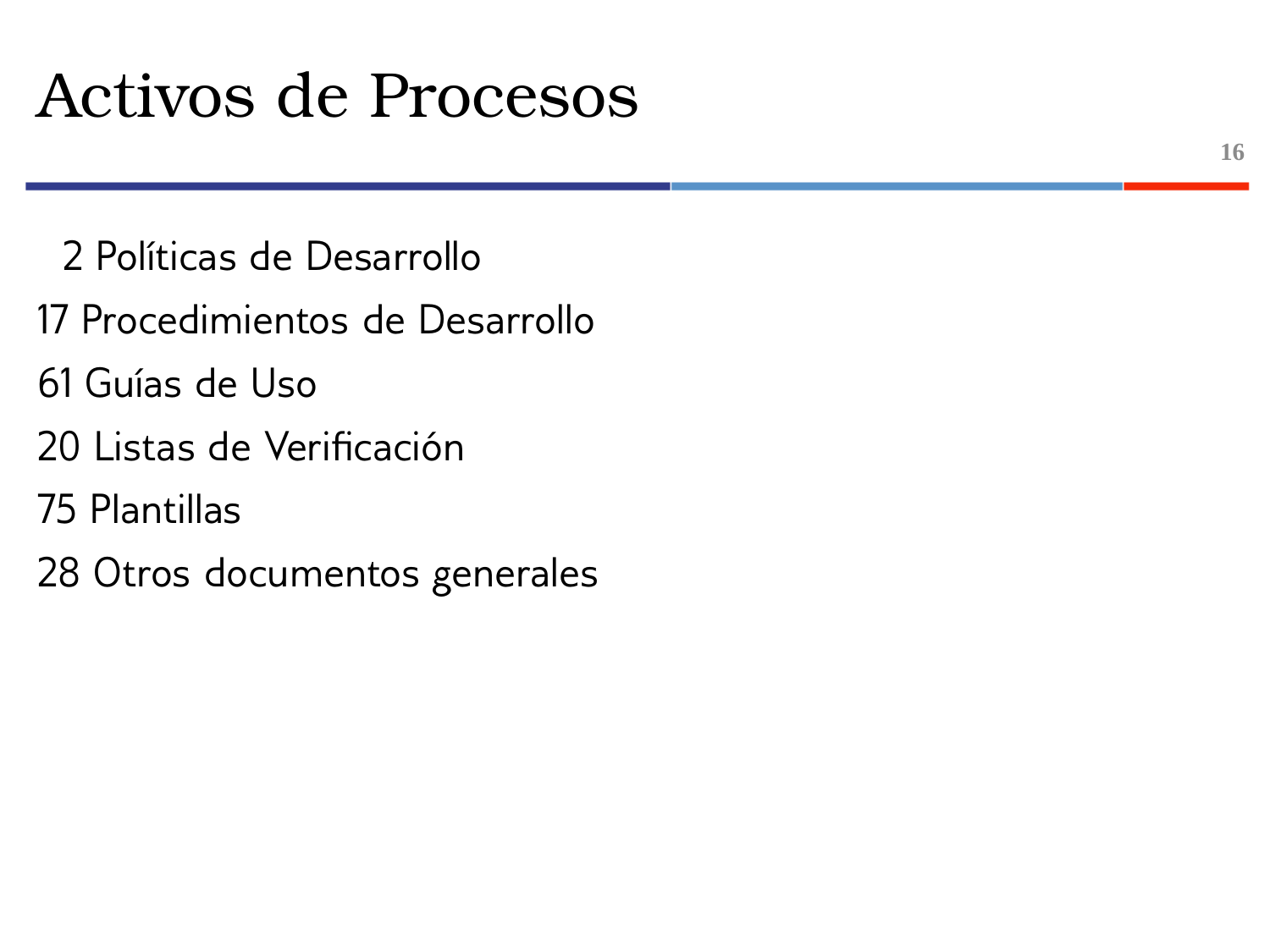

# Activos de Procesos
16
  2 Políticas de Desarrollo
17 Procedimientos de Desarrollo
61 Guías de Uso
20 Listas de Verificación
75 Plantillas
28 Otros documentos generales